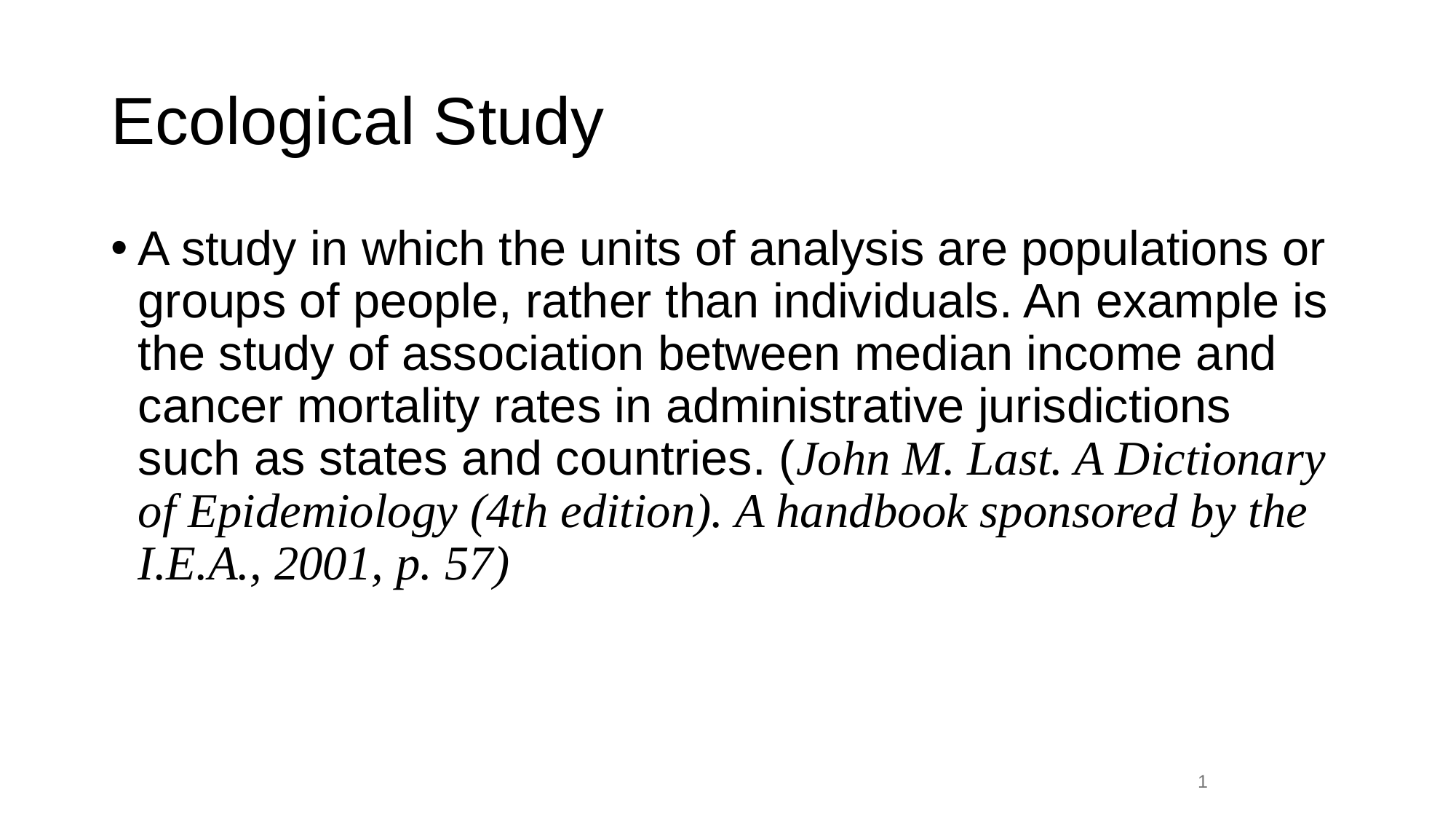

# Ecological Study
A study in which the units of analysis are populations or groups of people, rather than individuals. An example is the study of association between median income and cancer mortality rates in administrative jurisdictions such as states and countries. (John M. Last. A Dictionary of Epidemiology (4th edition). A handbook sponsored by the I.E.A., 2001, p. 57)
1